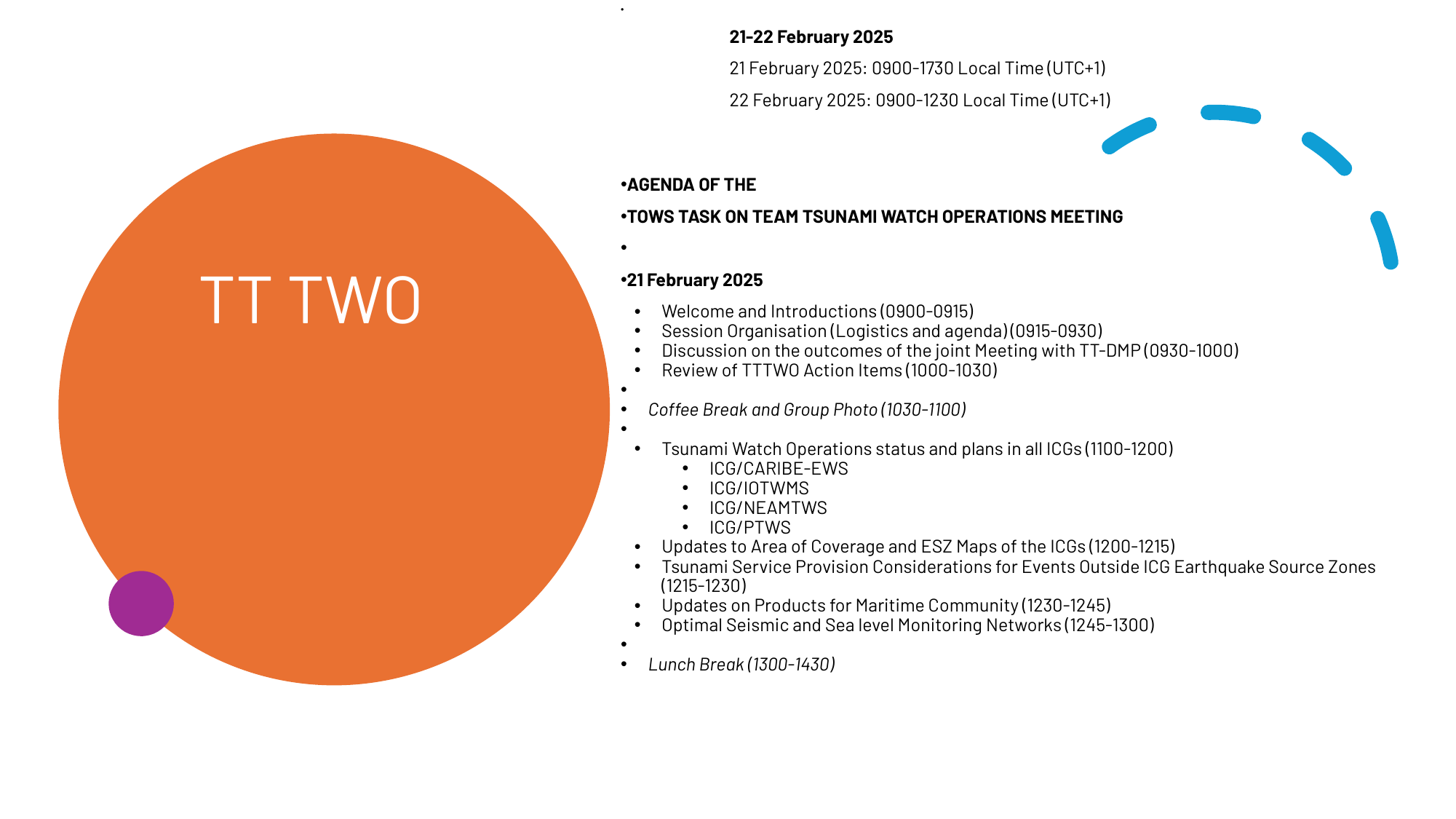

21-22 February 2025
21 February 2025: 0900-1730 Local Time (UTC+1)
22 February 2025: 0900-1230 Local Time (UTC+1)

AGENDA OF THE
TOWS TASK ON TEAM TSUNAMI WATCH OPERATIONS MEETING

21 February 2025
Welcome and Introductions (0900-0915)
Session Organisation (Logistics and agenda) (0915-0930)
Discussion on the outcomes of the joint Meeting with TT-DMP (0930-1000)
Review of TTTWO Action Items (1000-1030)

Coffee Break and Group Photo (1030-1100)

Tsunami Watch Operations status and plans in all ICGs (1100-1200)
ICG/CARIBE-EWS
ICG/IOTWMS
ICG/NEAMTWS
ICG/PTWS
Updates to Area of Coverage and ESZ Maps of the ICGs (1200-1215)
Tsunami Service Provision Considerations for Events Outside ICG Earthquake Source Zones (1215-1230)
Updates on Products for Maritime Community (1230-1245)
Optimal Seismic and Sea level Monitoring Networks (1245-1300)

Lunch Break (1300-1430)

# TT TWO